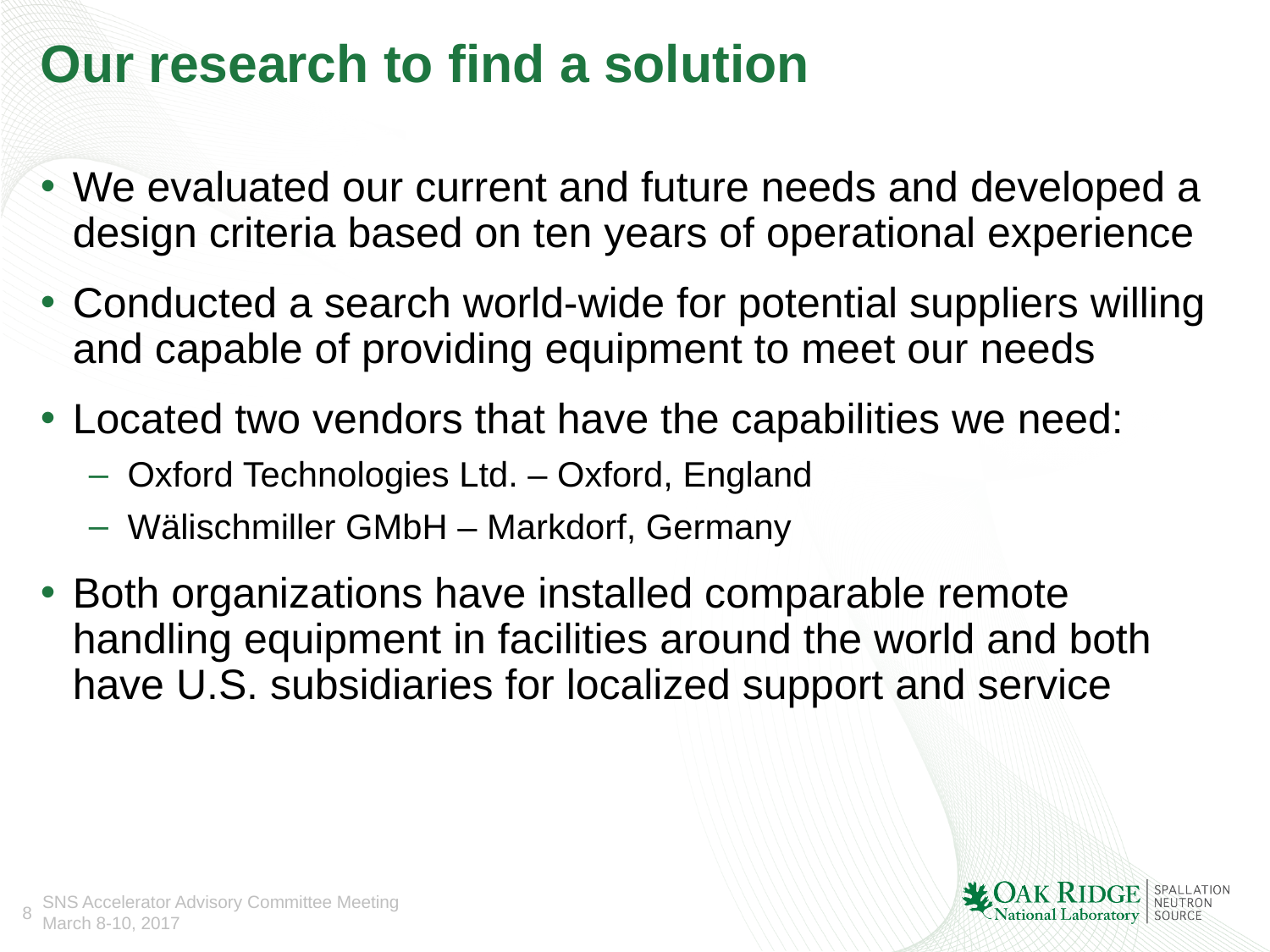

# Our research to find a solution
We evaluated our current and future needs and developed a design criteria based on ten years of operational experience
Conducted a search world-wide for potential suppliers willing and capable of providing equipment to meet our needs
Located two vendors that have the capabilities we need:
Oxford Technologies Ltd. – Oxford, England
Wälischmiller GMbH – Markdorf, Germany
Both organizations have installed comparable remote handling equipment in facilities around the world and both have U.S. subsidiaries for localized support and service